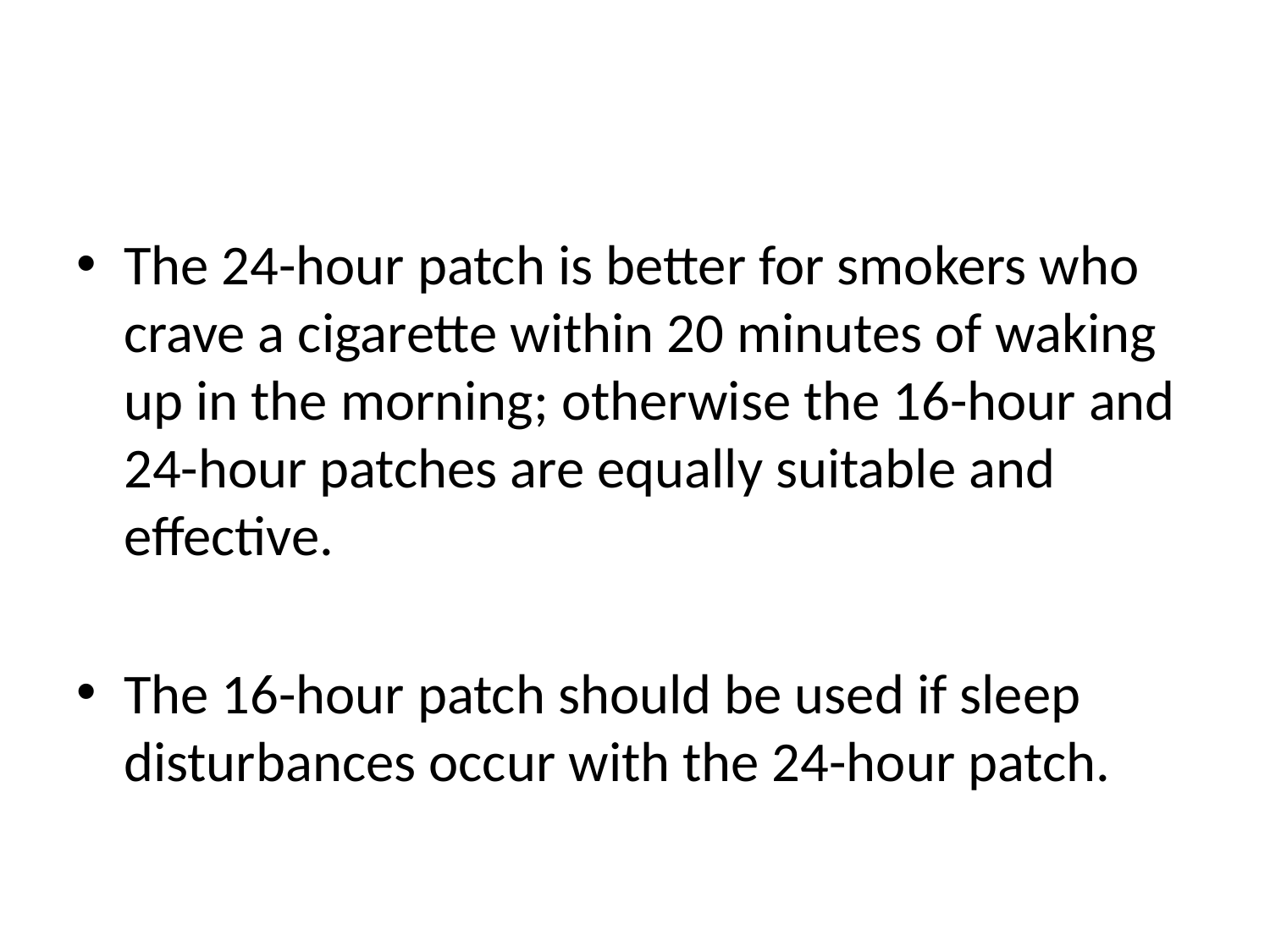

#
The 24-hour patch is better for smokers who crave a cigarette within 20 minutes of waking up in the morning; otherwise the 16-hour and 24-hour patches are equally suitable and effective.

The 16-hour patch should be used if sleep disturbances occur with the 24-hour patch.